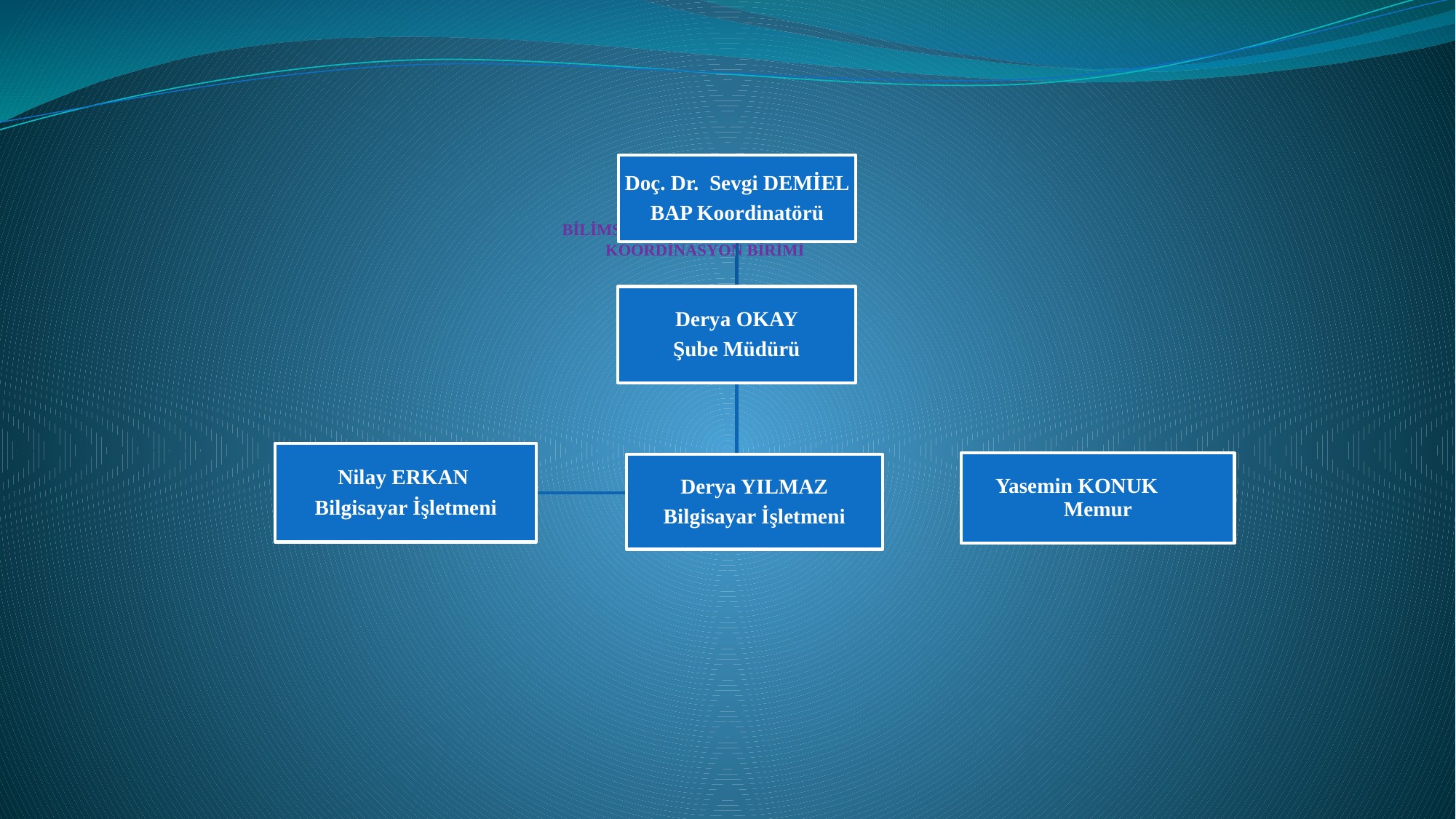

Doç. Dr.  Sevgi DEMİEL
BAP Koordinatörü
Derya OKAY
Şube Müdürü
Nilay ERKAN
Bilgisayar İşletmeni
Derya YILMAZ
Bilgisayar İşletmeni
Yasemin KONUK         Memur
# BİLİMSEL ARAŞTIRMA PROJELERİ KOORDİNASYON BİRİMİ